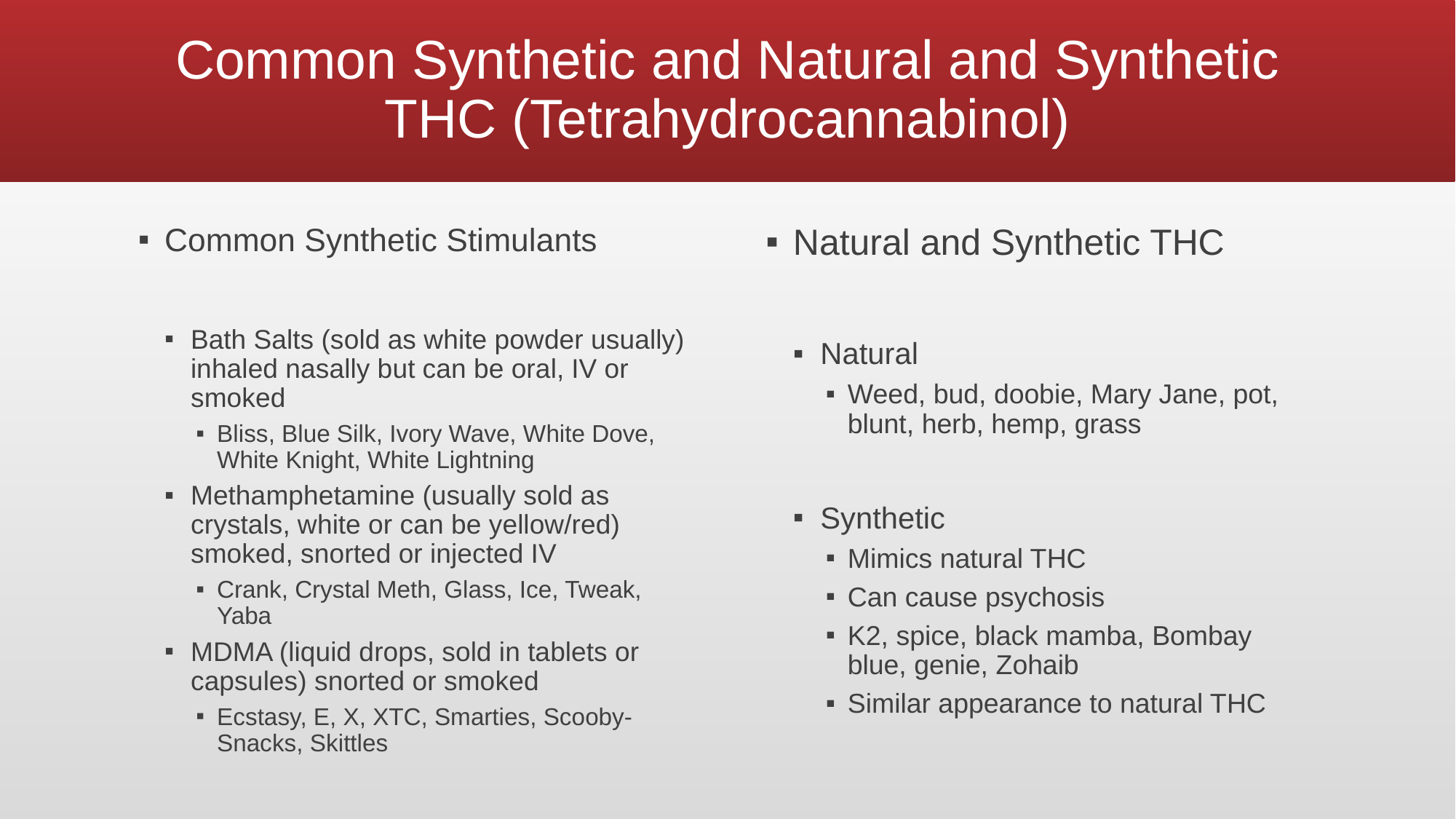

# Common Synthetic and Natural and Synthetic THC (Tetrahydrocannabinol)
Common Synthetic Stimulants

Bath Salts (sold as white powder usually) inhaled nasally but can be oral, IV or smoked
Bliss, Blue Silk, Ivory Wave, White Dove, White Knight, White Lightning
Methamphetamine (usually sold as crystals, white or can be yellow/red) smoked, snorted or injected IV
Crank, Crystal Meth, Glass, Ice, Tweak, Yaba
MDMA (liquid drops, sold in tablets or capsules) snorted or smoked
Ecstasy, E, X, XTC, Smarties, Scooby-Snacks, Skittles
Natural and Synthetic THC

Natural
Weed, bud, doobie, Mary Jane, pot, blunt, herb, hemp, grass

Synthetic
Mimics natural THC
Can cause psychosis
K2, spice, black mamba, Bombay blue, genie, Zohaib
Similar appearance to natural THC